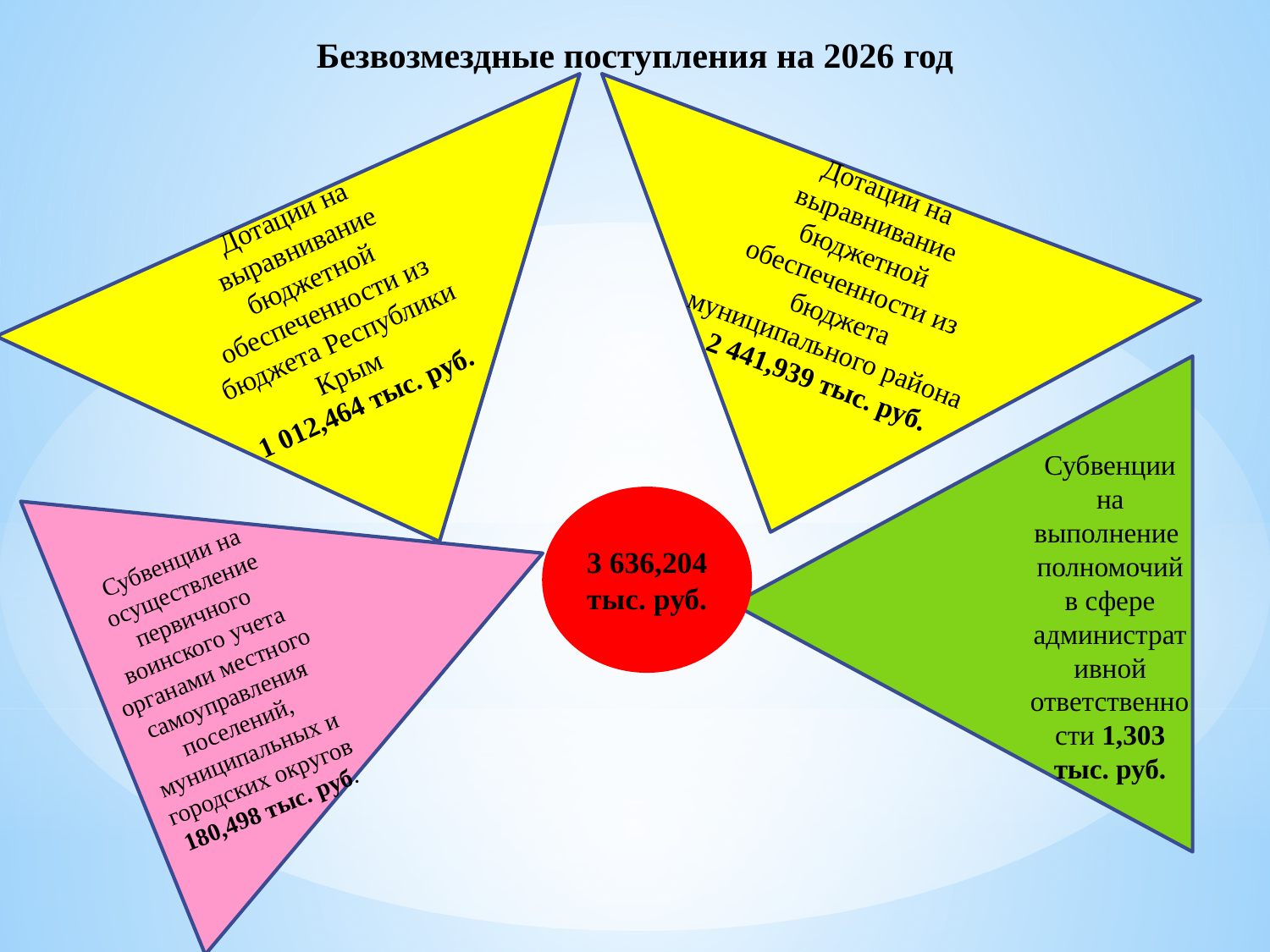

# Безвозмездные поступления на 2026 год

Дотации на выравнивание бюджетной обеспеченности из бюджета муниципального района
2 441,939 тыс. руб.

Дотации на выравнивание бюджетной обеспеченности из бюджета Республики Крым
1 012,464 тыс. руб.

Субвенции на выполнение  полномочий в сфере административной ответственности 1,303 тыс. руб.
Субвенции на осуществление первичного воинского учета органами местного самоуправления поселений, муниципальных и городских округов
180,498 тыс. руб.
3 636,204 тыс. руб.